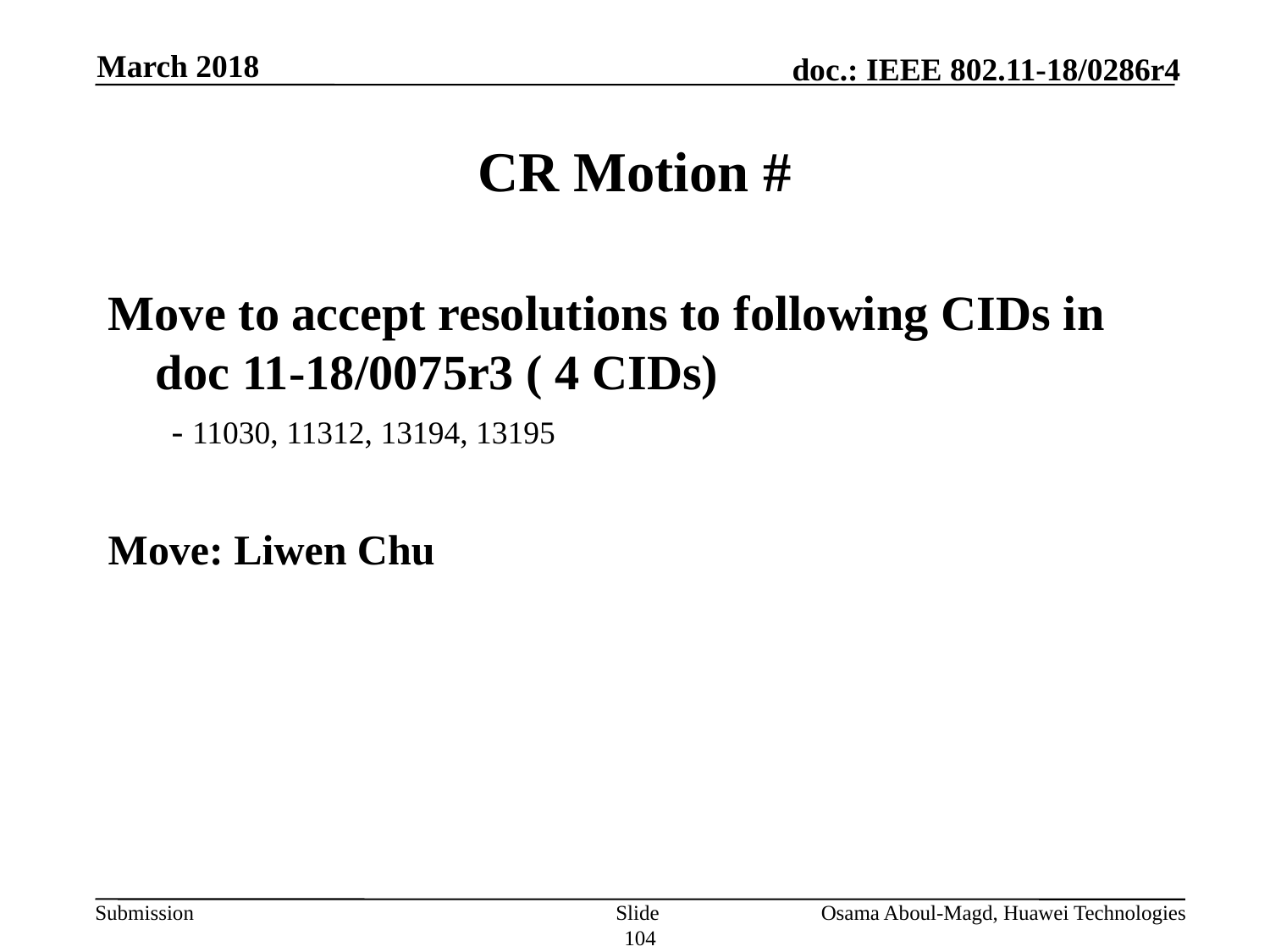

March 2018
# CR Motion #
Move to accept resolutions to following CIDs in doc 11-18/0075r3 ( 4 CIDs)
- 11030, 11312, 13194, 13195

Move: Liwen Chu
Slide 104
Osama Aboul-Magd, Huawei Technologies